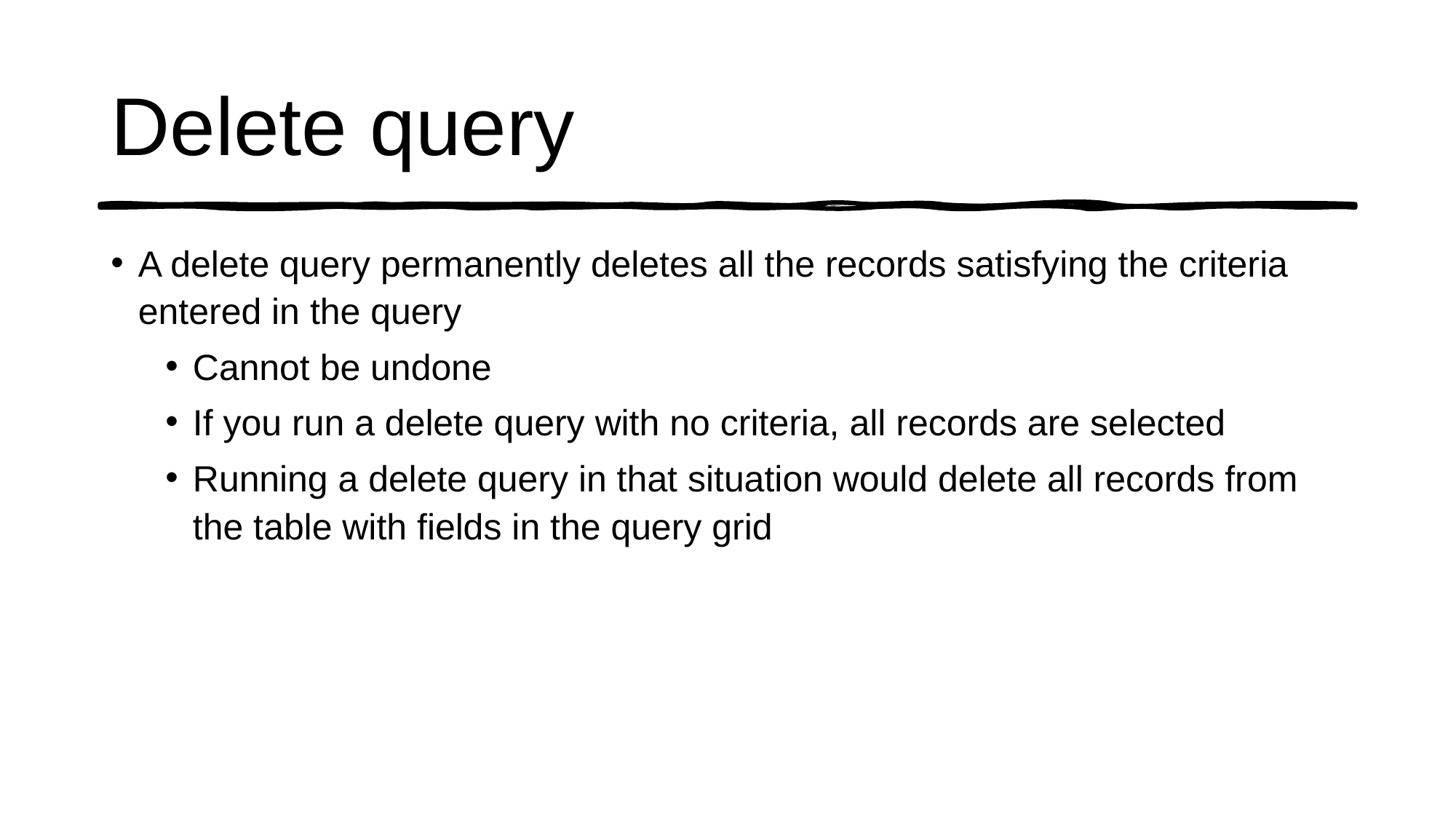

# Delete query
A delete query permanently deletes all the records satisfying the criteria entered in the query
Cannot be undone
If you run a delete query with no criteria, all records are selected
Running a delete query in that situation would delete all records from the table with fields in the query grid